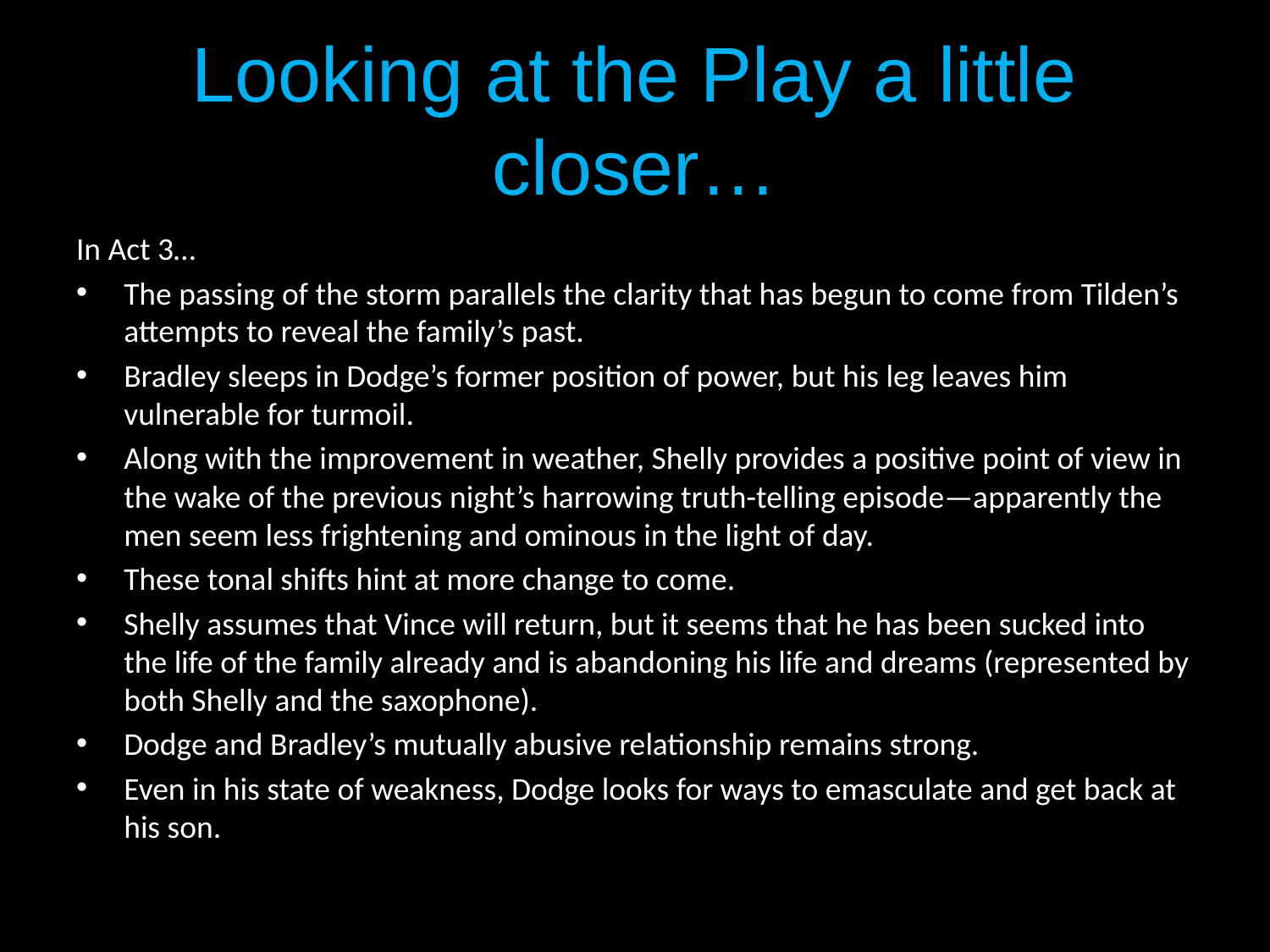

# Looking at the Play a little closer…
In Act 3…
The passing of the storm parallels the clarity that has begun to come from Tilden’s attempts to reveal the family’s past.
Bradley sleeps in Dodge’s former position of power, but his leg leaves him vulnerable for turmoil.
Along with the improvement in weather, Shelly provides a positive point of view in the wake of the previous night’s harrowing truth-telling episode—apparently the men seem less frightening and ominous in the light of day.
These tonal shifts hint at more change to come.
Shelly assumes that Vince will return, but it seems that he has been sucked into the life of the family already and is abandoning his life and dreams (represented by both Shelly and the saxophone).
Dodge and Bradley’s mutually abusive relationship remains strong.
Even in his state of weakness, Dodge looks for ways to emasculate and get back at his son.